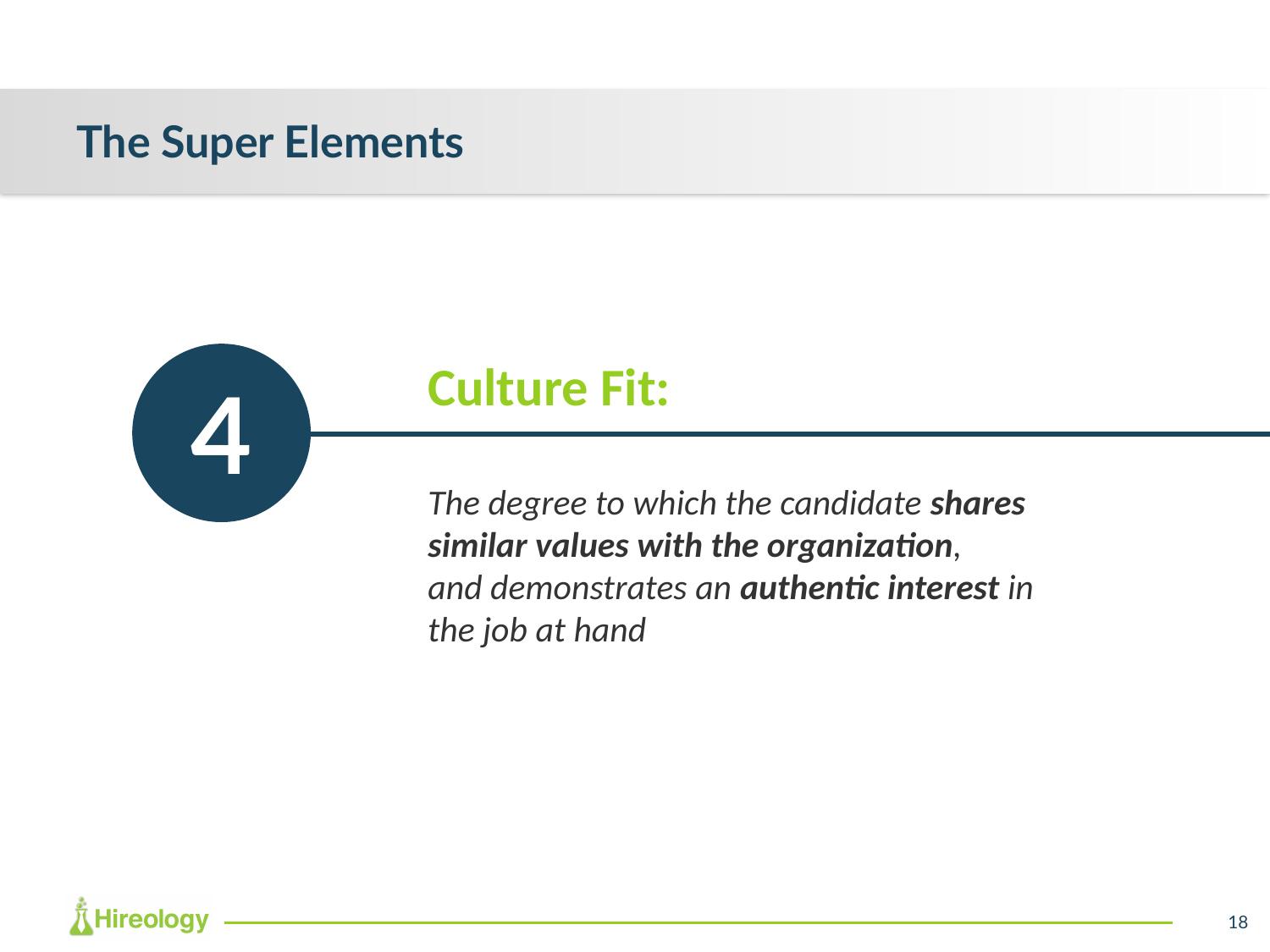

# The Super Elements

Culture Fit:

The degree to which the candidate shares similar values with the organization,
and demonstrates an authentic interest in the job at hand

4
18